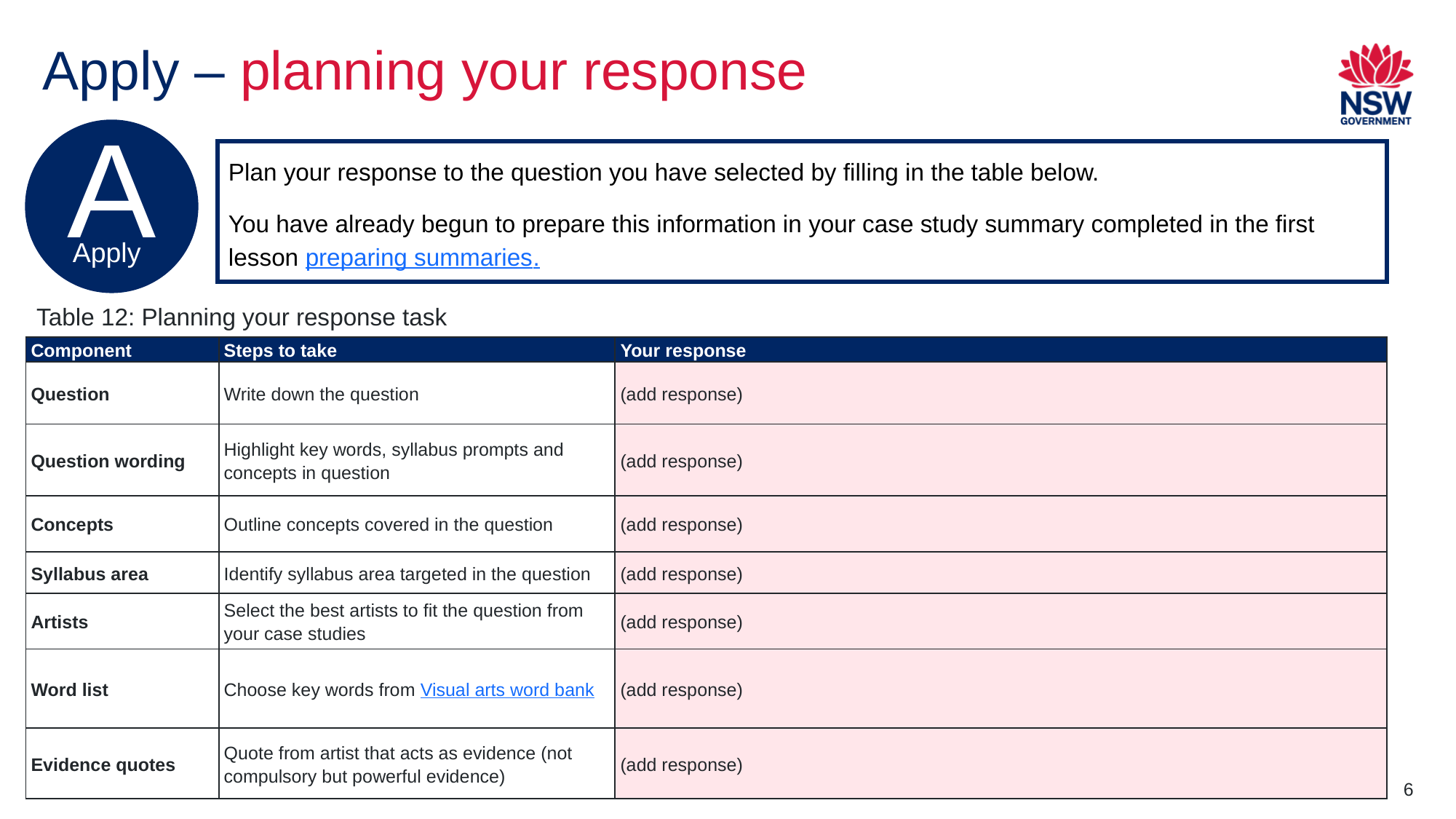

# Apply – planning your response
A

Apply
Plan your response to the question you have selected by filling in the table below.
You have already begun to prepare this information in your case study summary completed in the first lesson preparing summaries.
Table 12: Planning your response task
| Component | Steps to take | Your response |
| --- | --- | --- |
| Question | Write down the question | (add response) |
| Question wording | Highlight key words, syllabus prompts and concepts in question | (add response) |
| Concepts | Outline concepts covered in the question | (add response) |
| Syllabus area | Identify syllabus area targeted in the question | (add response) |
| Artists | Select the best artists to fit the question from your case studies | (add response) |
| Word list | Choose key words from Visual arts word bank | (add response) |
| Evidence quotes | Quote from artist that acts as evidence (not compulsory but powerful evidence) | (add response) |
6